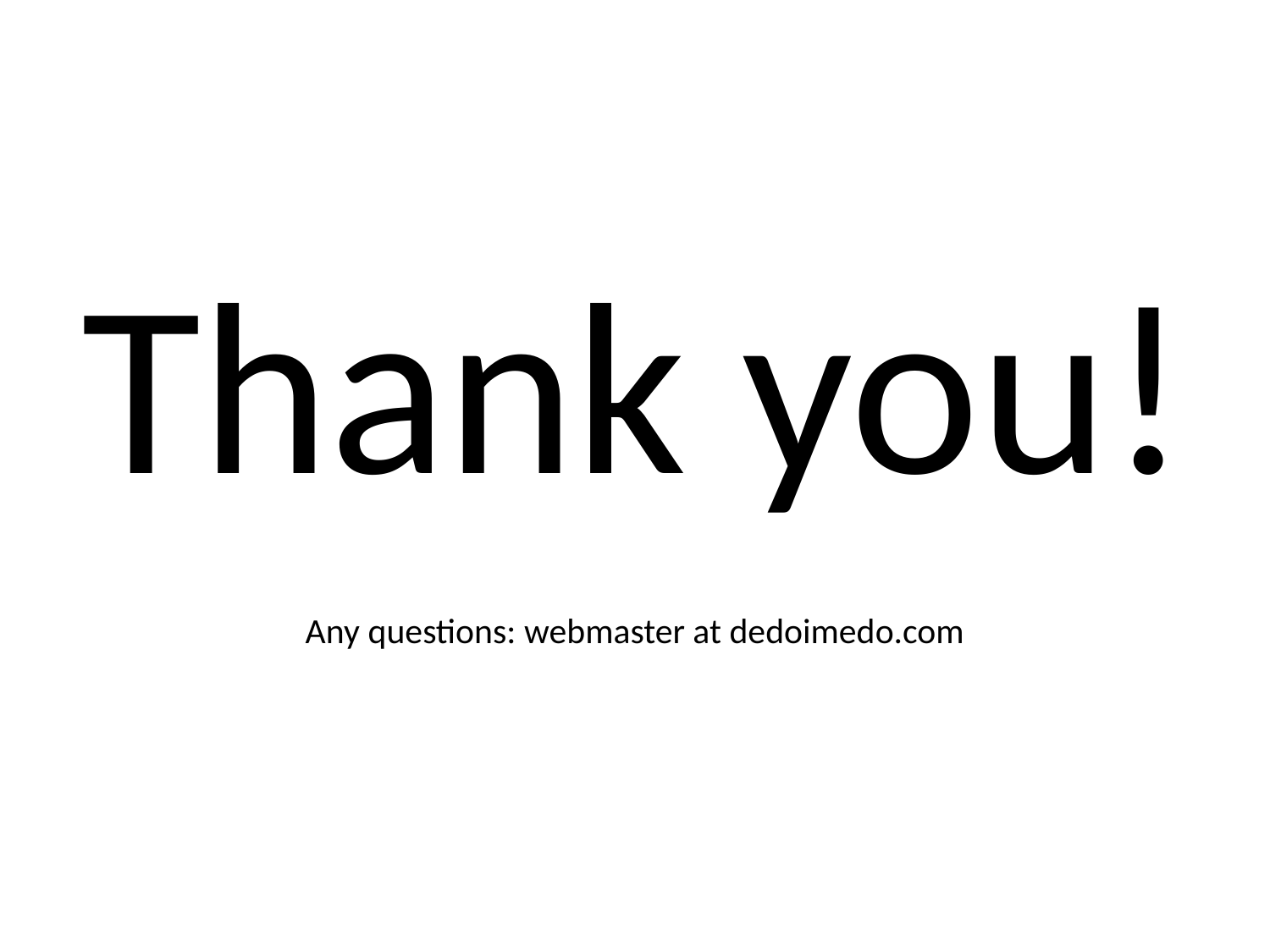

#
Thank you!

Any questions: webmaster at dedoimedo.com